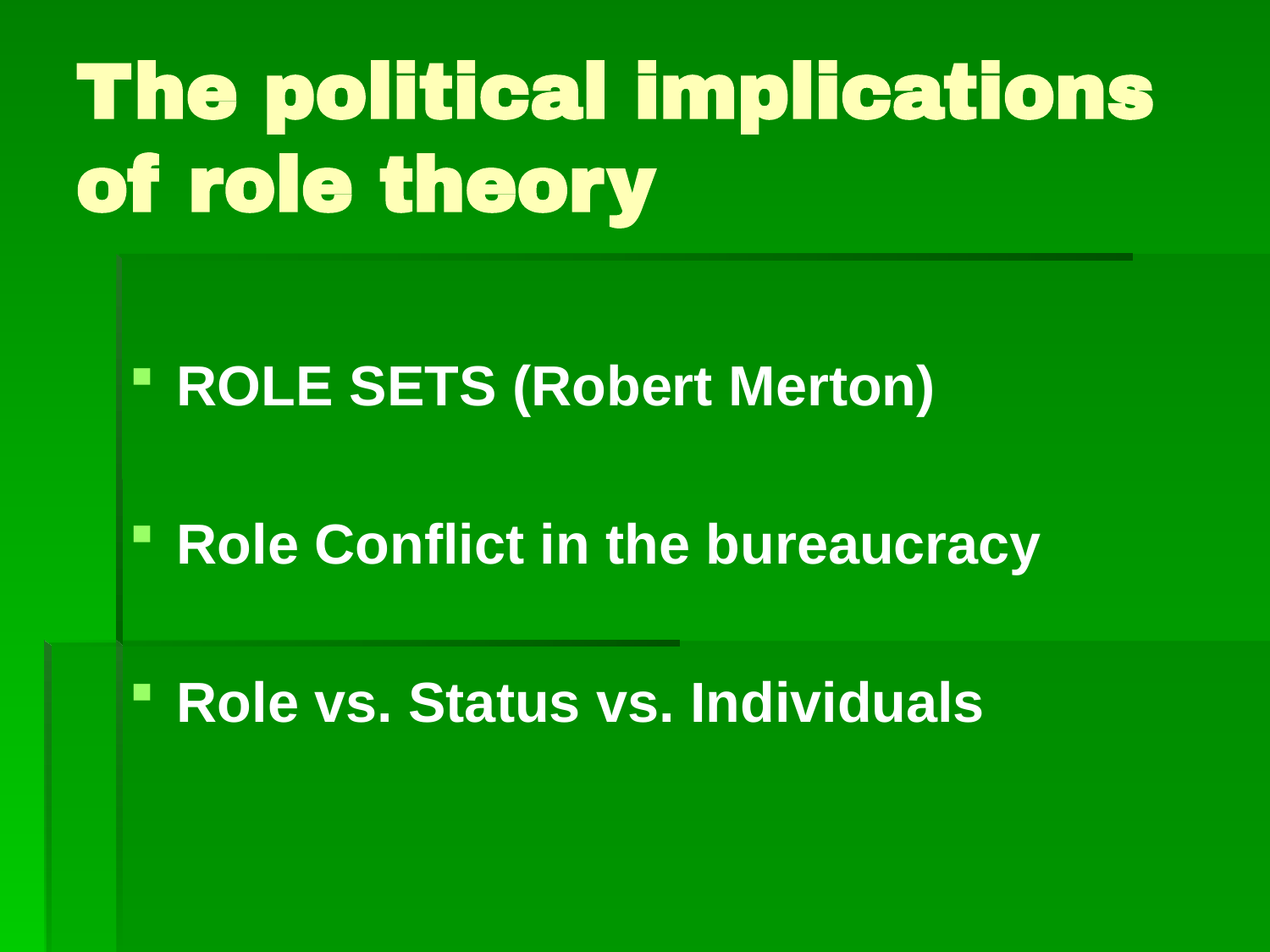

# The political implications of role theory

ROLE SETS (Robert Merton)

Role Conflict in the bureaucracy

Role vs. Status vs. Individuals